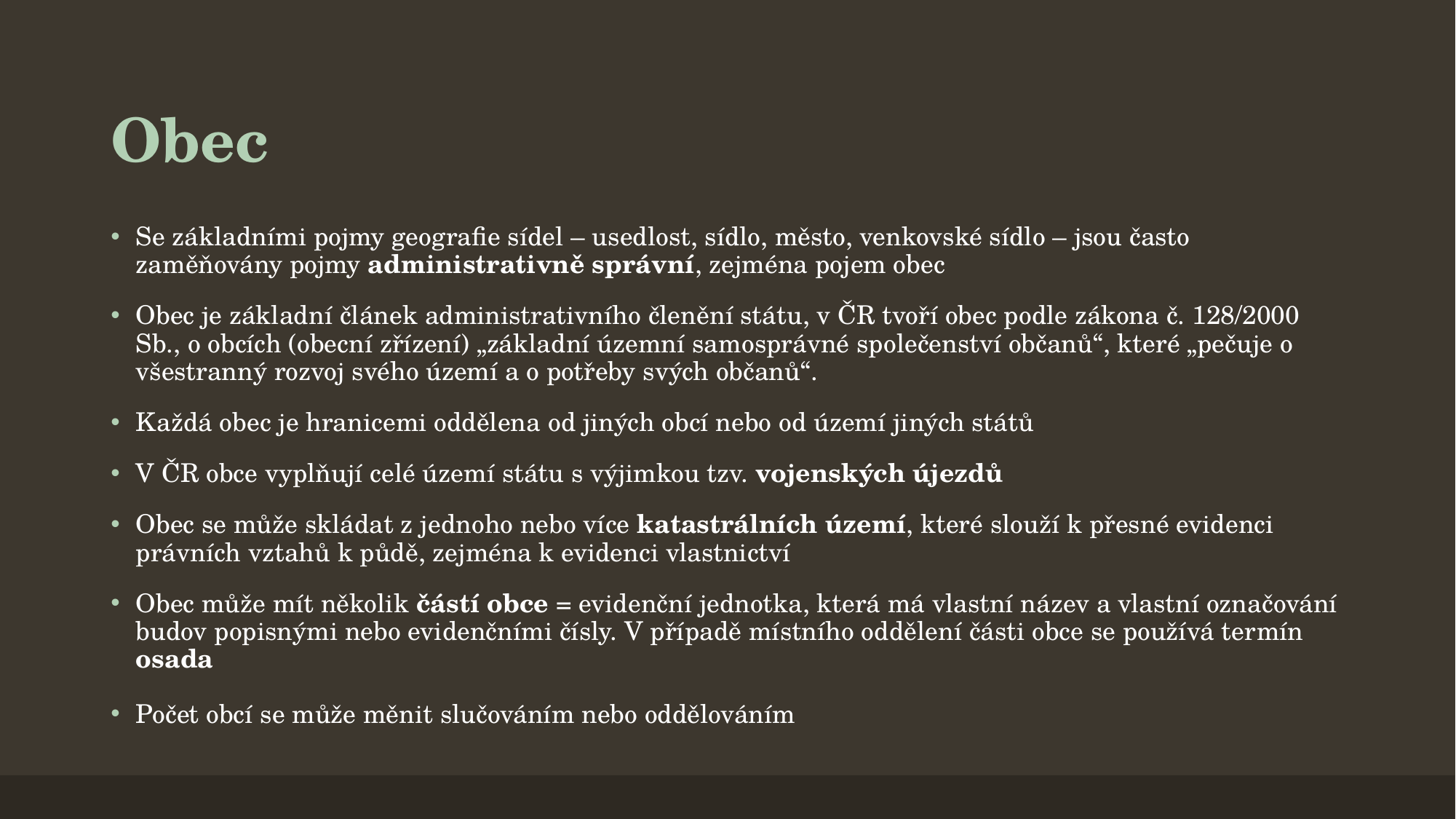

# Obec
Se základními pojmy geografie sídel – usedlost, sídlo, město, venkovské sídlo – jsou často zaměňovány pojmy administrativně správní, zejména pojem obec
Obec je základní článek administrativního členění státu, v ČR tvoří obec podle zákona č. 128/2000 Sb., o obcích (obecní zřízení) „základní územní samosprávné společenství občanů“, které „pečuje o všestranný rozvoj svého území a o potřeby svých občanů“.
Každá obec je hranicemi oddělena od jiných obcí nebo od území jiných států
V ČR obce vyplňují celé území státu s výjimkou tzv. vojenských újezdů
Obec se může skládat z jednoho nebo více katastrálních území, které slouží k přesné evidenci právních vztahů k půdě, zejména k evidenci vlastnictví
Obec může mít několik částí obce = evidenční jednotka, která má vlastní název a vlastní označování budov popisnými nebo evidenčními čísly. V případě místního oddělení části obce se používá termín osada
Počet obcí se může měnit slučováním nebo oddělováním